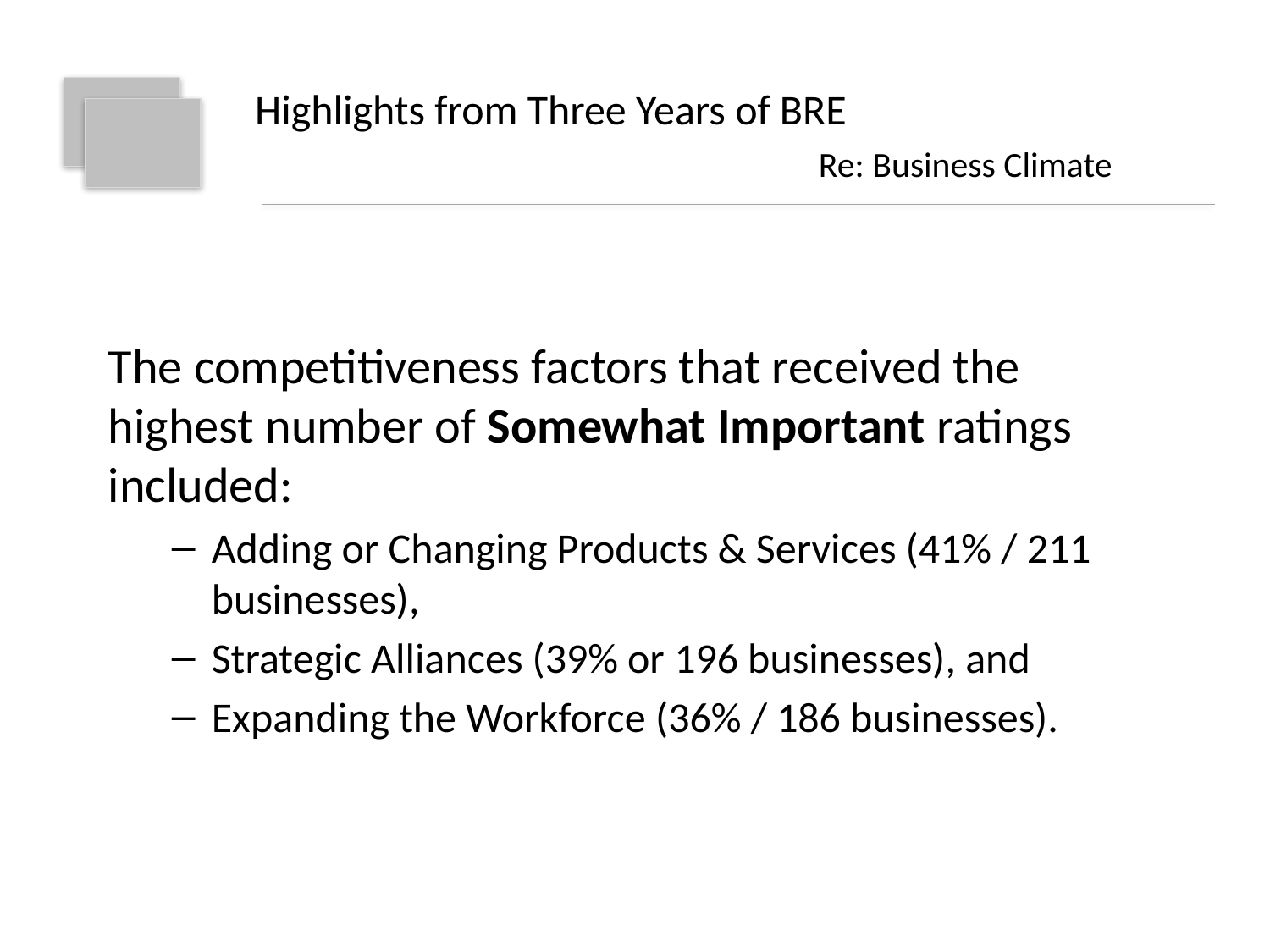

# Highlights from Three Years of BRE

Re: Business Climate
The competitiveness factors that received the highest number of Somewhat Important ratings included:
Adding or Changing Products & Services (41% / 211 businesses),
Strategic Alliances (39% or 196 businesses), and
Expanding the Workforce (36% / 186 businesses).